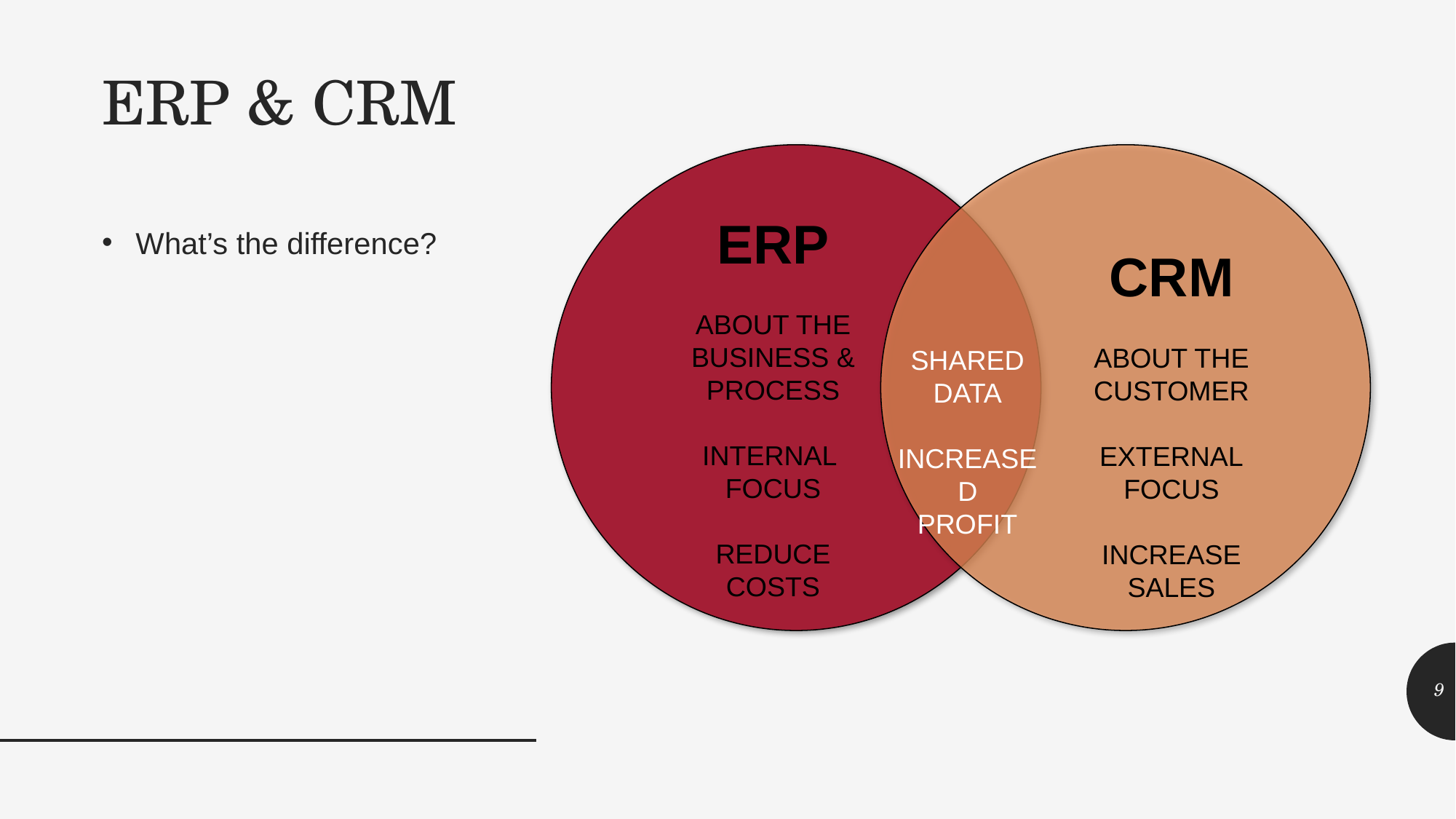

9
# ERP & CRM

ERP

ABOUT THE BUSINESS & PROCESS

INTERNAL  FOCUS

REDUCE COSTS
What’s the difference?

CRM

ABOUT THE CUSTOMER

EXTERNAL
FOCUS

INCREASE SALES

SHARED
DATA

INCREASED
PROFIT